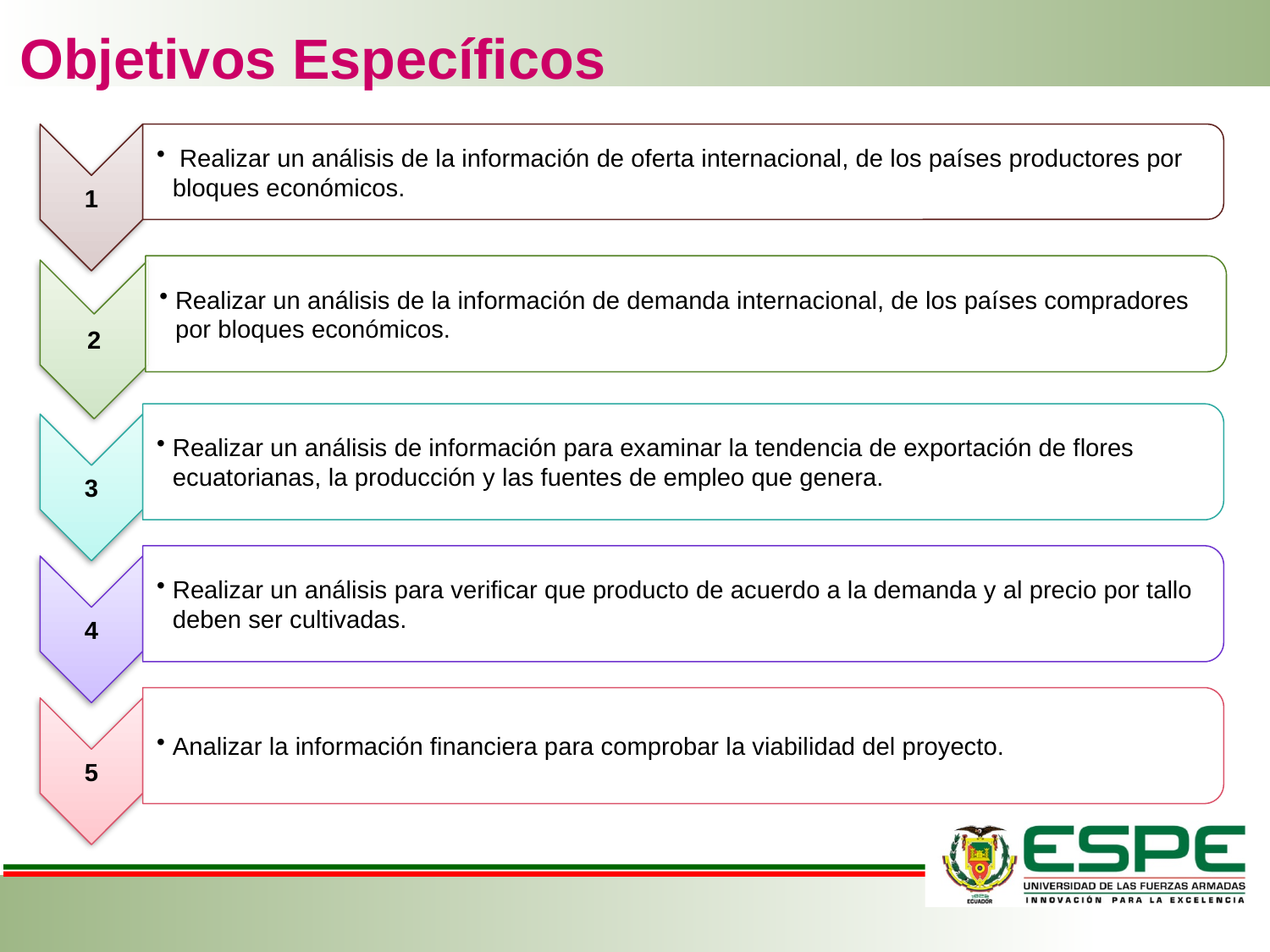

Objetivos Específicos
1
 Realizar un análisis de la información de oferta internacional, de los países productores por bloques económicos.
2
Realizar un análisis de la información de demanda internacional, de los países compradores por bloques económicos.
3
Realizar un análisis de información para examinar la tendencia de exportación de flores ecuatorianas, la producción y las fuentes de empleo que genera.
4
Realizar un análisis para verificar que producto de acuerdo a la demanda y al precio por tallo deben ser cultivadas.
5
Analizar la información financiera para comprobar la viabilidad del proyecto.